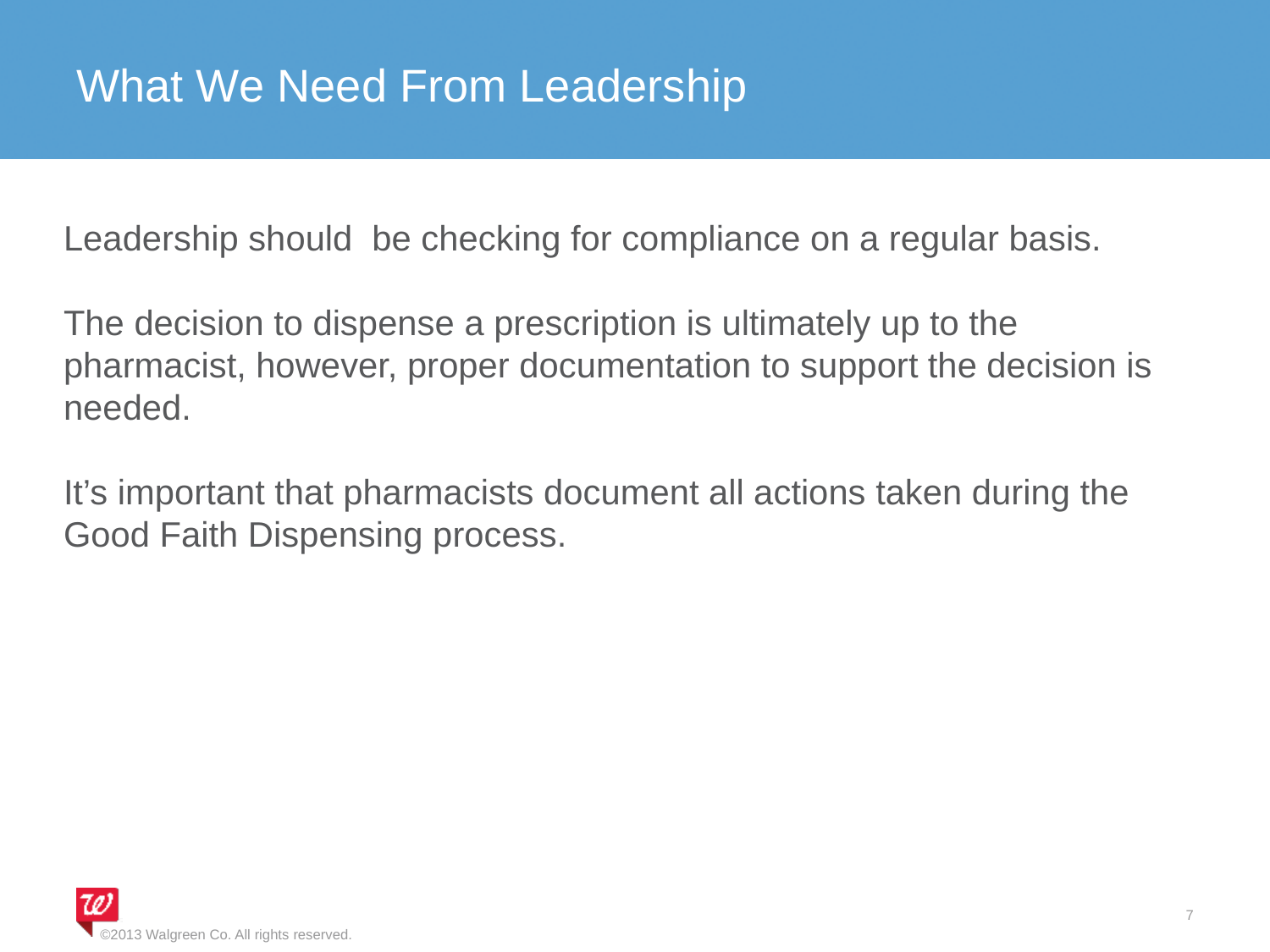

# What We Need From Leadership

Leadership should  be checking for compliance on a regular basis.

The decision to dispense a prescription is ultimately up to the pharmacist, however, proper documentation to support the decision is needed.

It’s important that pharmacists document all actions taken during the Good Faith Dispensing process.
7
©2013 Walgreen Co. All rights reserved.